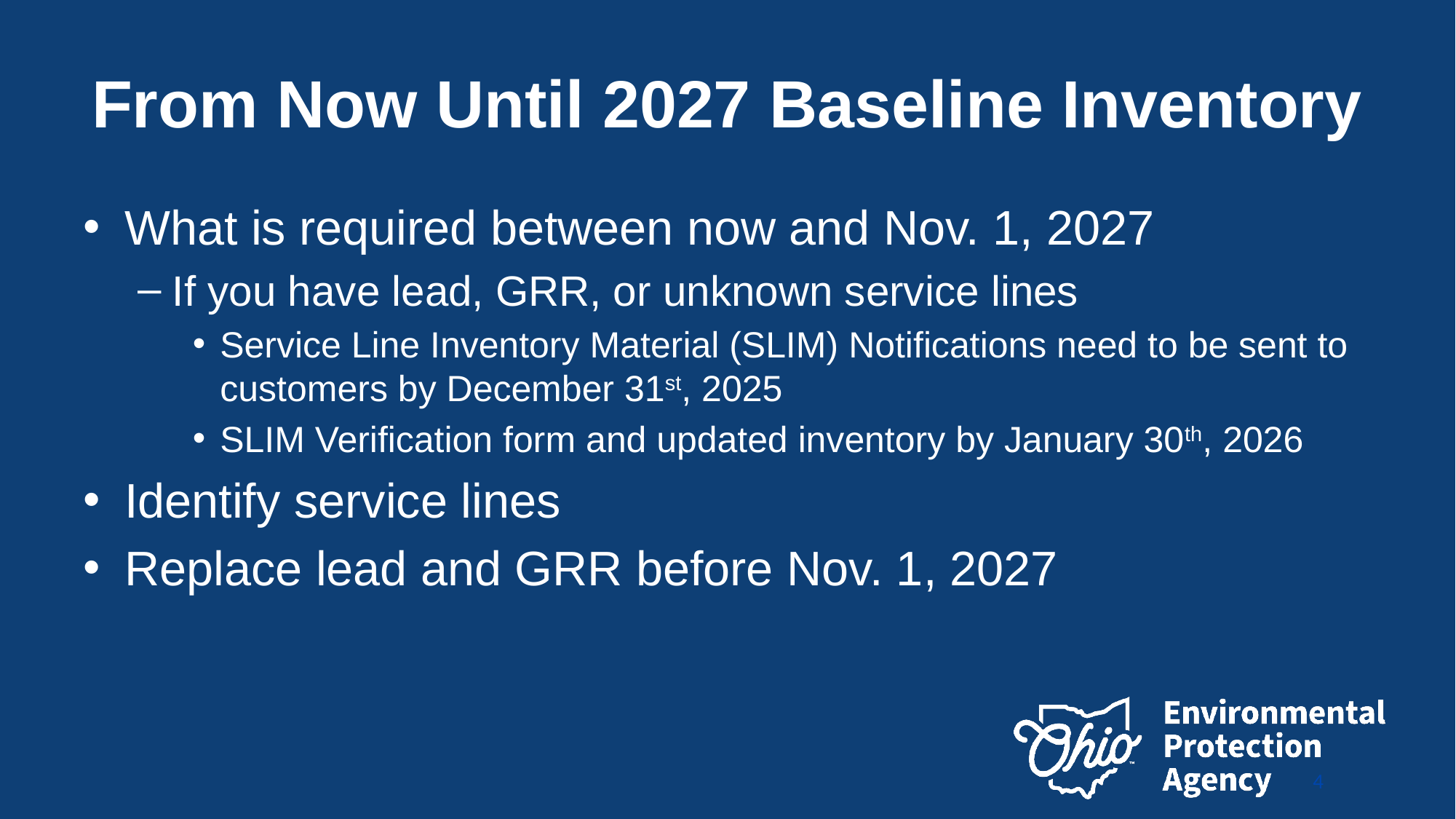

# From Now Until 2027 Baseline Inventory
What is required between now and Nov. 1, 2027
If you have lead, GRR, or unknown service lines
Service Line Inventory Material (SLIM) Notifications need to be sent to customers by December 31st, 2025
SLIM Verification form and updated inventory by January 30th, 2026
Identify service lines
Replace lead and GRR before Nov. 1, 2027